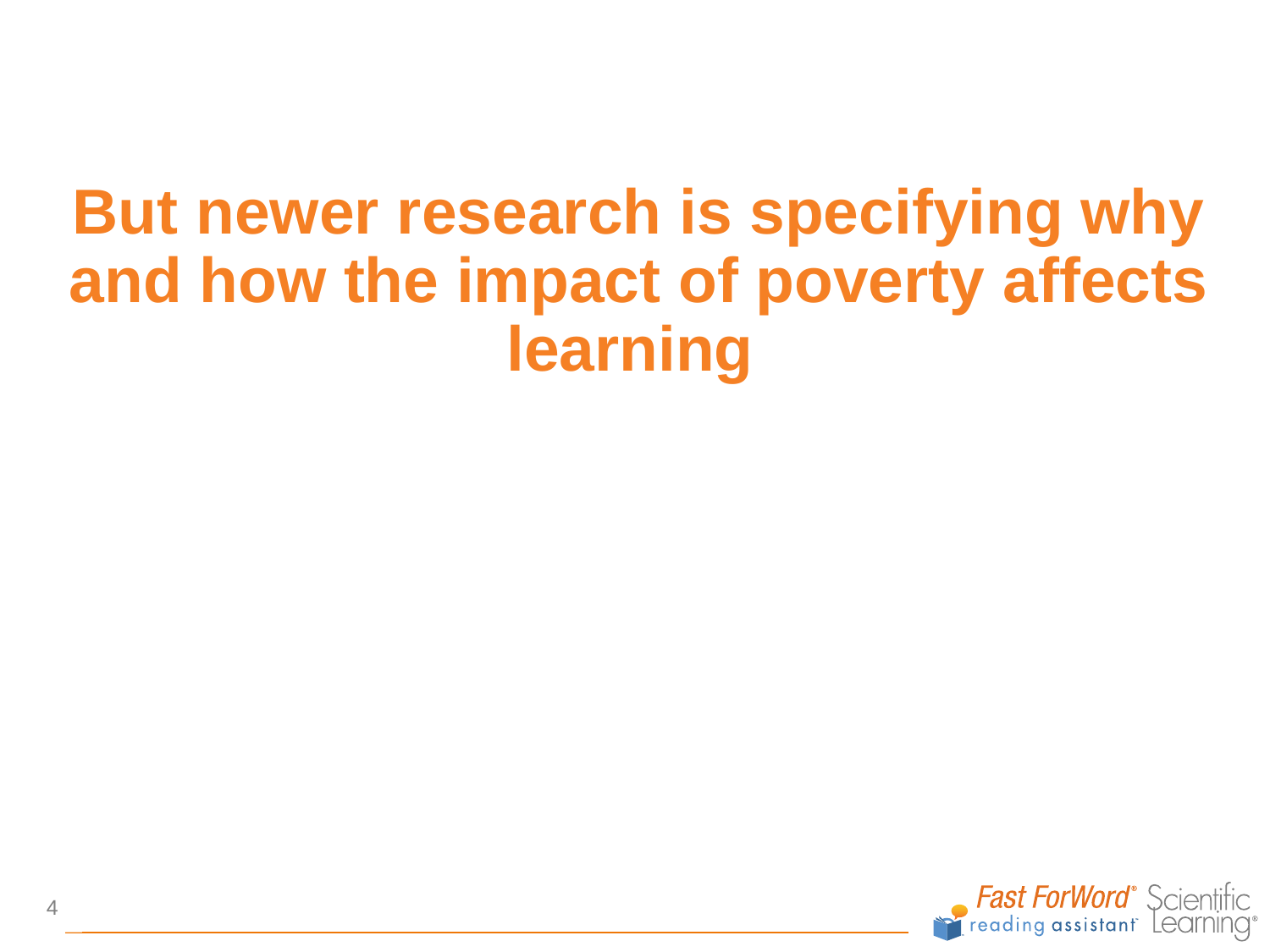

# But newer research is specifying why and how the impact of poverty affects learning
4